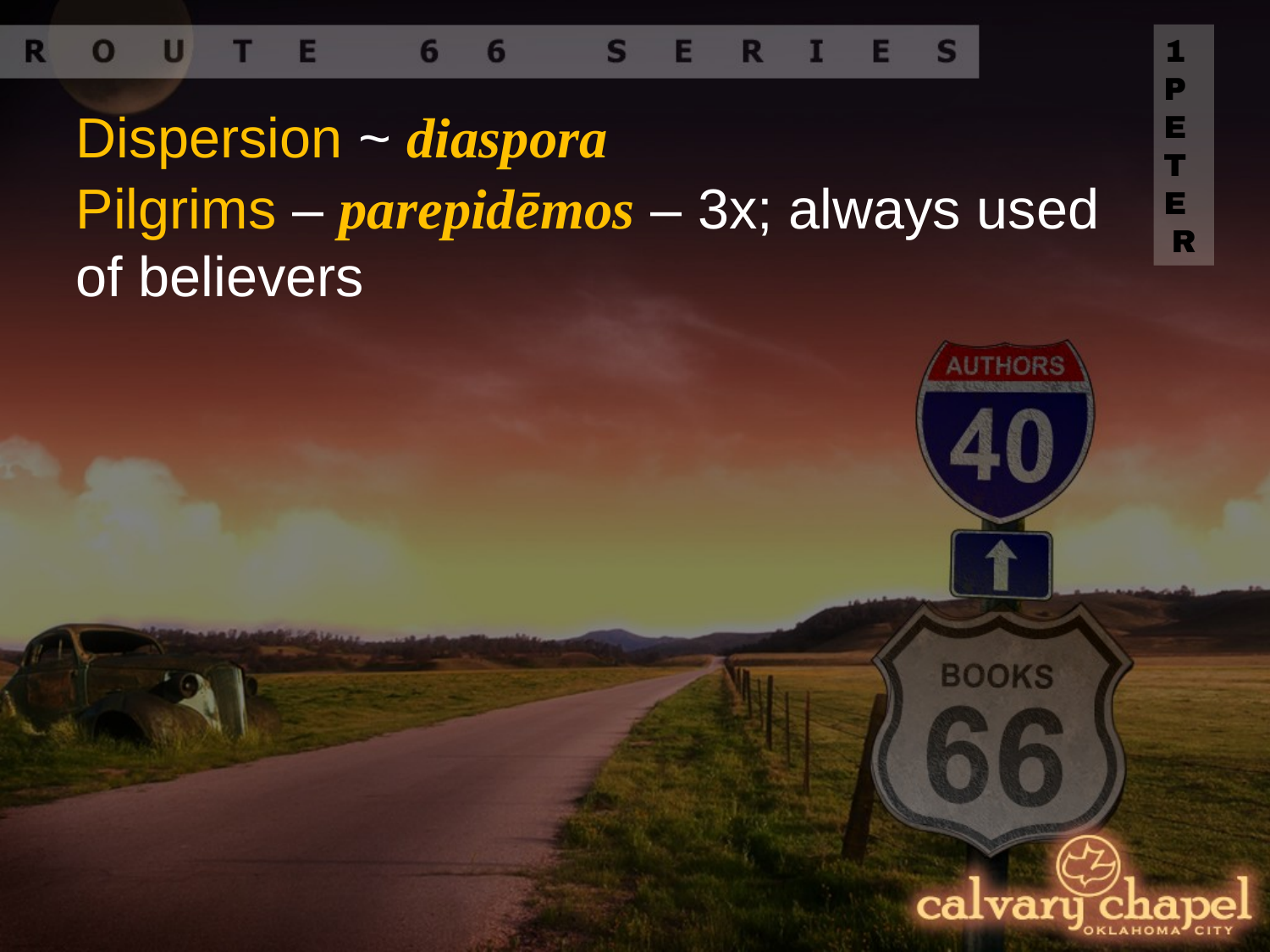

1 PETER
Dispersion ~ diaspora
Pilgrims – parepidēmos – 3x; always used of believers